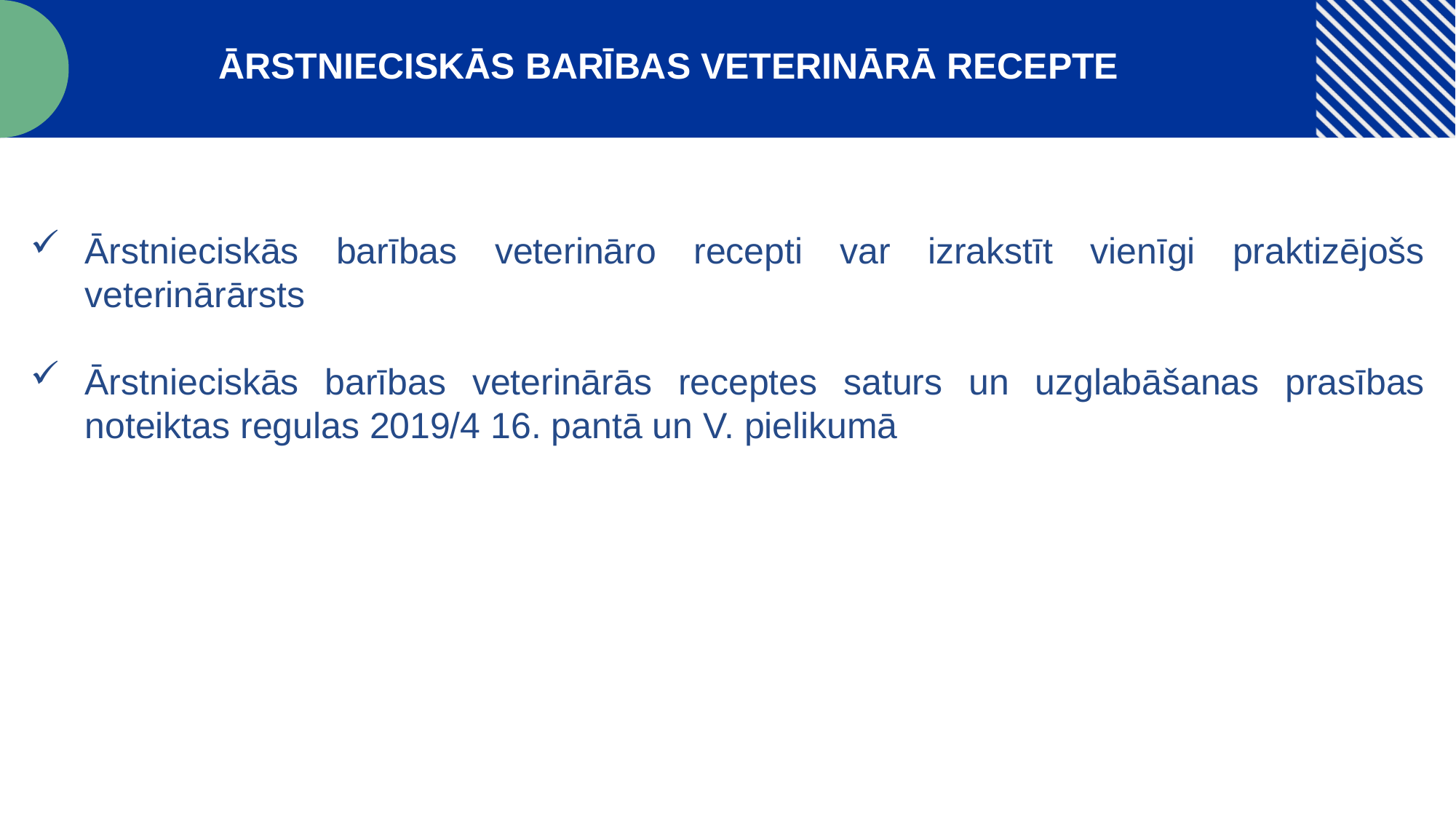

ĀRSTNIECISKĀS BARĪBAS VETERINĀRĀ RECEPTE

Ārstnieciskās barības veterināro recepti var izrakstīt vienīgi praktizējošs veterinārārsts

Ārstnieciskās barības veterinārās receptes saturs un uzglabāšanas prasības noteiktas regulas 2019/4 16. pantā un V. pielikumā